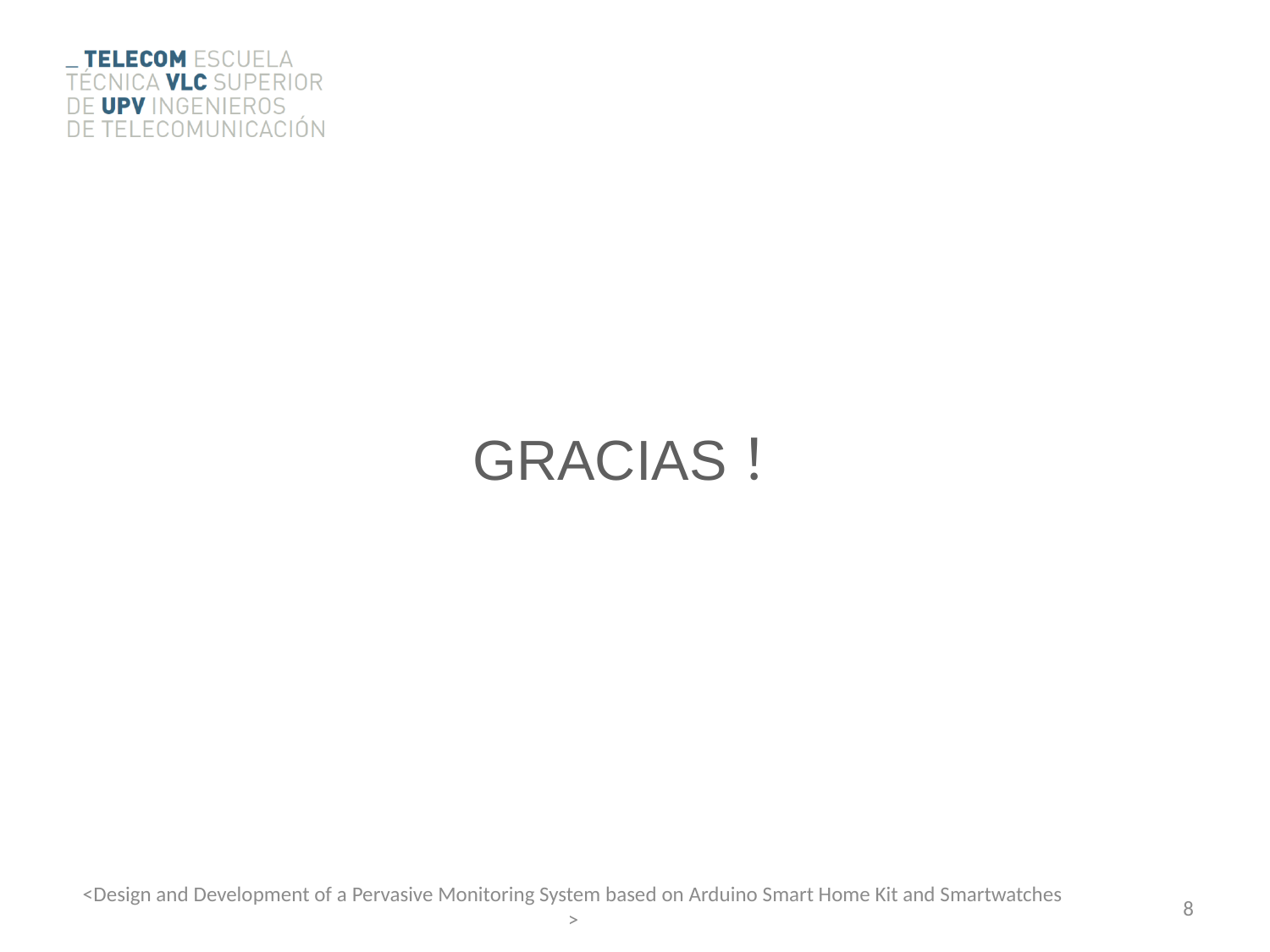

GRACIAS！
<Design and Development of a Pervasive Monitoring System based on Arduino Smart Home Kit and Smartwatches >
8